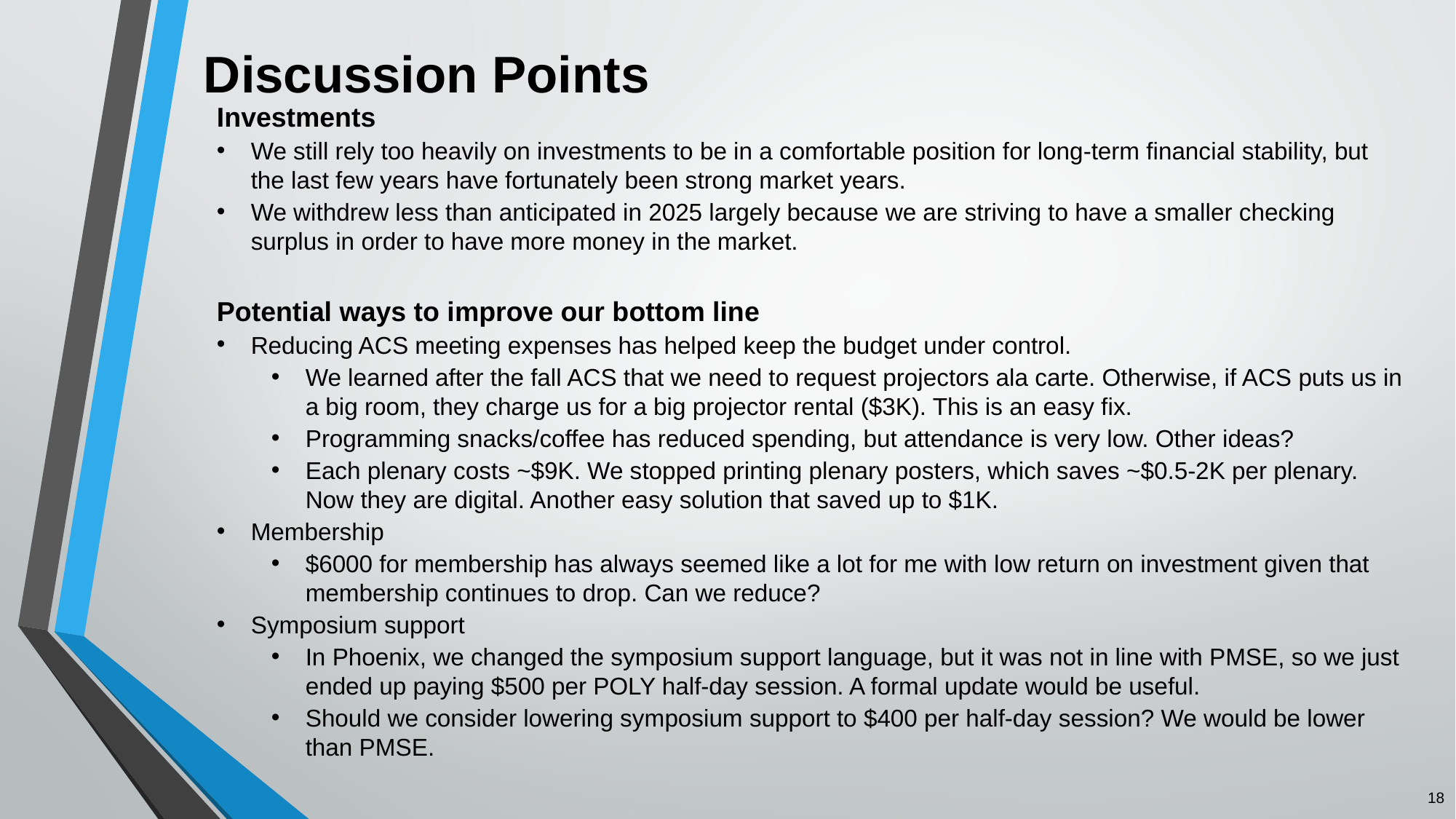

Discussion Points
Investments
We still rely too heavily on investments to be in a comfortable position for long-term financial stability, but the last few years have fortunately been strong market years.
We withdrew less than anticipated in 2025 largely because we are striving to have a smaller checking surplus in order to have more money in the market.

Potential ways to improve our bottom line
Reducing ACS meeting expenses has helped keep the budget under control.
We learned after the fall ACS that we need to request projectors ala carte. Otherwise, if ACS puts us in a big room, they charge us for a big projector rental ($3K). This is an easy fix.
Programming snacks/coffee has reduced spending, but attendance is very low. Other ideas?
Each plenary costs ~$9K. We stopped printing plenary posters, which saves ~$0.5-2K per plenary. Now they are digital. Another easy solution that saved up to $1K.
Membership
$6000 for membership has always seemed like a lot for me with low return on investment given that membership continues to drop. Can we reduce?
Symposium support
In Phoenix, we changed the symposium support language, but it was not in line with PMSE, so we just ended up paying $500 per POLY half-day session. A formal update would be useful.
Should we consider lowering symposium support to $400 per half-day session? We would be lower than PMSE.
18